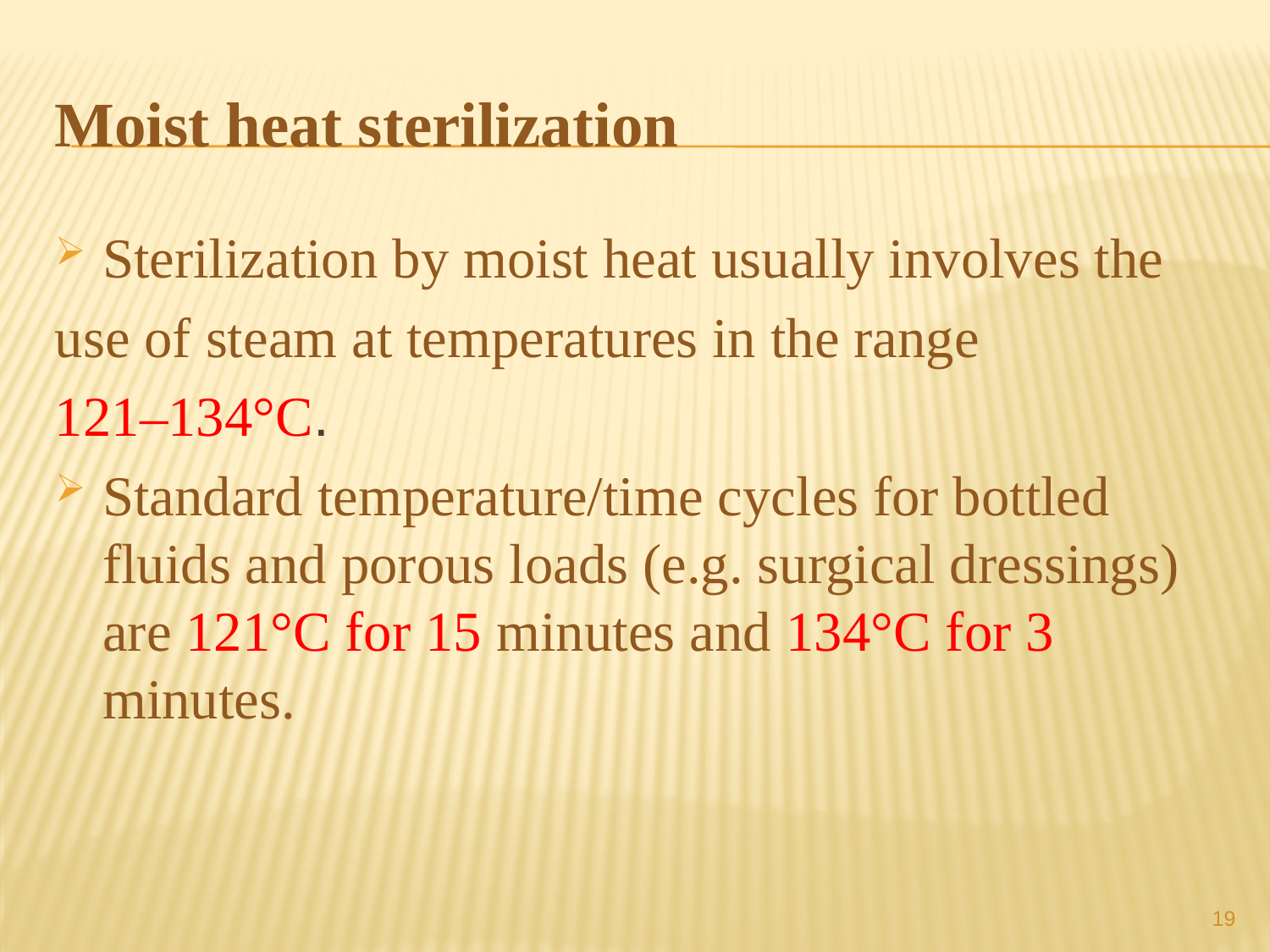

# Moist heat sterilization
Sterilization by moist heat usually involves the
use of steam at temperatures in the range
121–134°C.
Standard temperature/time cycles for bottled fluids and porous loads (e.g. surgical dressings) are 121°C for 15 minutes and 134°C for 3 minutes.
19